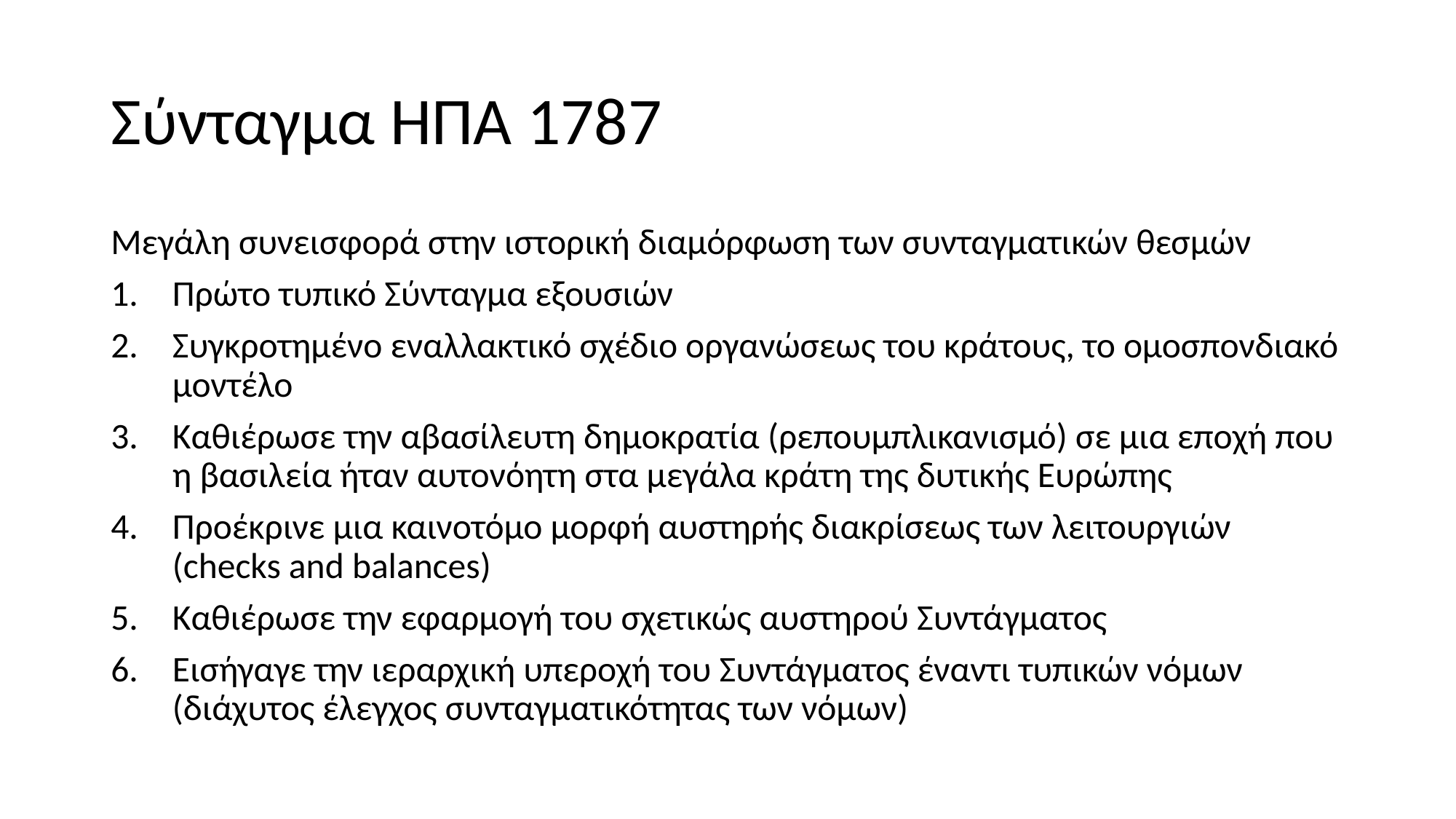

# Σύνταγμα ΗΠΑ 1787
Μεγάλη συνεισφορά στην ιστορική διαμόρφωση των συνταγματικών θεσμών
Πρώτο τυπικό Σύνταγμα εξουσιών
Συγκροτημένο εναλλακτικό σχέδιο οργανώσεως του κράτους, το ομοσπονδιακό μοντέλο
Καθιέρωσε την αβασίλευτη δημοκρατία (ρεπουμπλικανισμό) σε μια εποχή που η βασιλεία ήταν αυτονόητη στα μεγάλα κράτη της δυτικής Ευρώπης
Προέκρινε μια καινοτόμο μορφή αυστηρής διακρίσεως των λειτουργιών (checks and balances)
Kαθιέρωσε την εφαρμογή του σχετικώς αυστηρού Συντάγματος
Εισήγαγε την ιεραρχική υπεροχή του Συντάγματος έναντι τυπικών νόμων (διάχυτος έλεγχος συνταγματικότητας των νόμων)